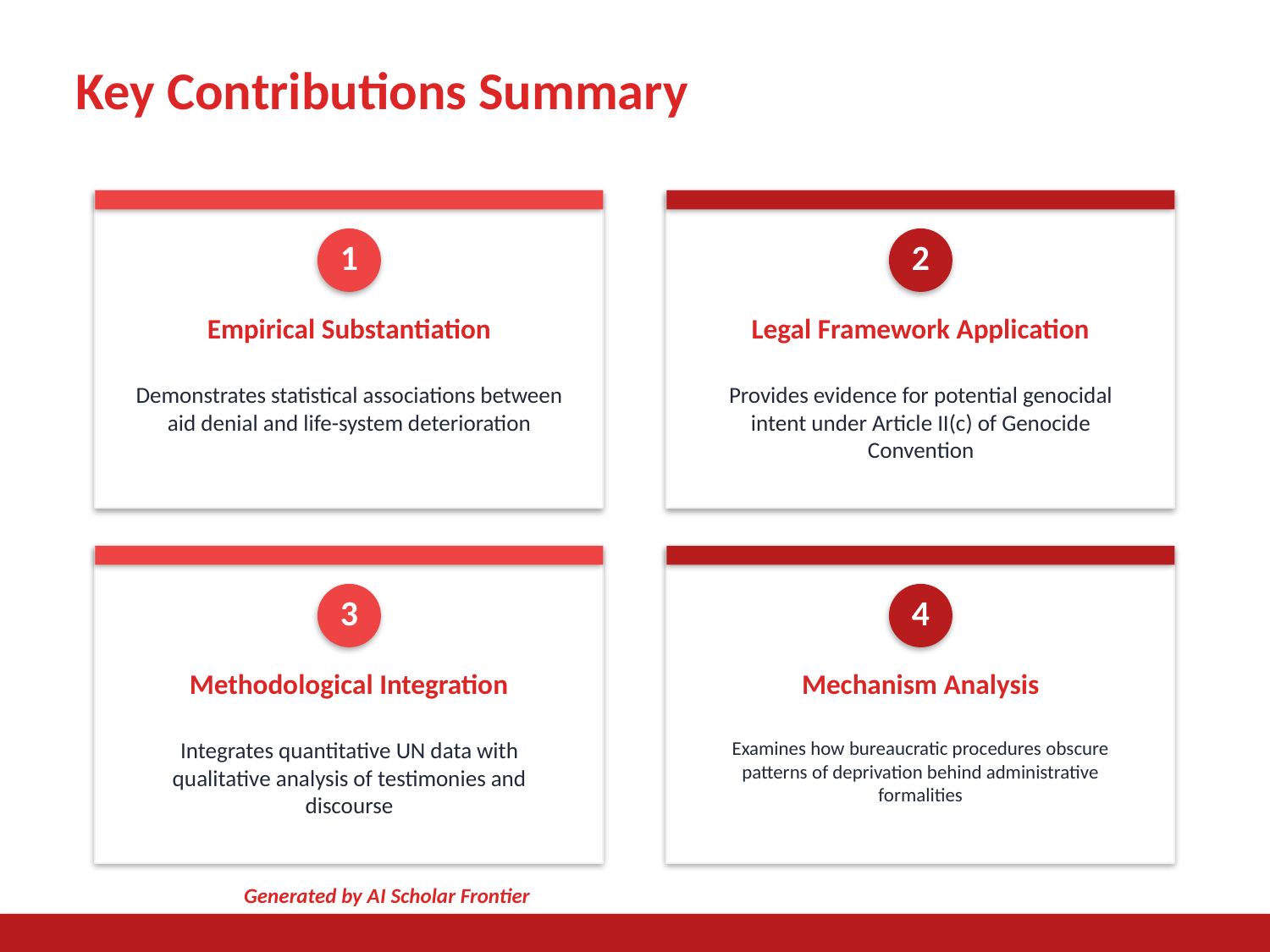

Key Contributions Summary

1

2
Empirical Substantiation
Legal Framework Application
Demonstrates statistical associations between aid denial and life-system deterioration
Provides evidence for potential genocidal intent under Article II(c) of Genocide Convention

3

4
Methodological Integration
Mechanism Analysis
Integrates quantitative UN data with qualitative analysis of testimonies and discourse
Examines how bureaucratic procedures obscure patterns of deprivation behind administrative formalities
Generated by AI Scholar Frontier